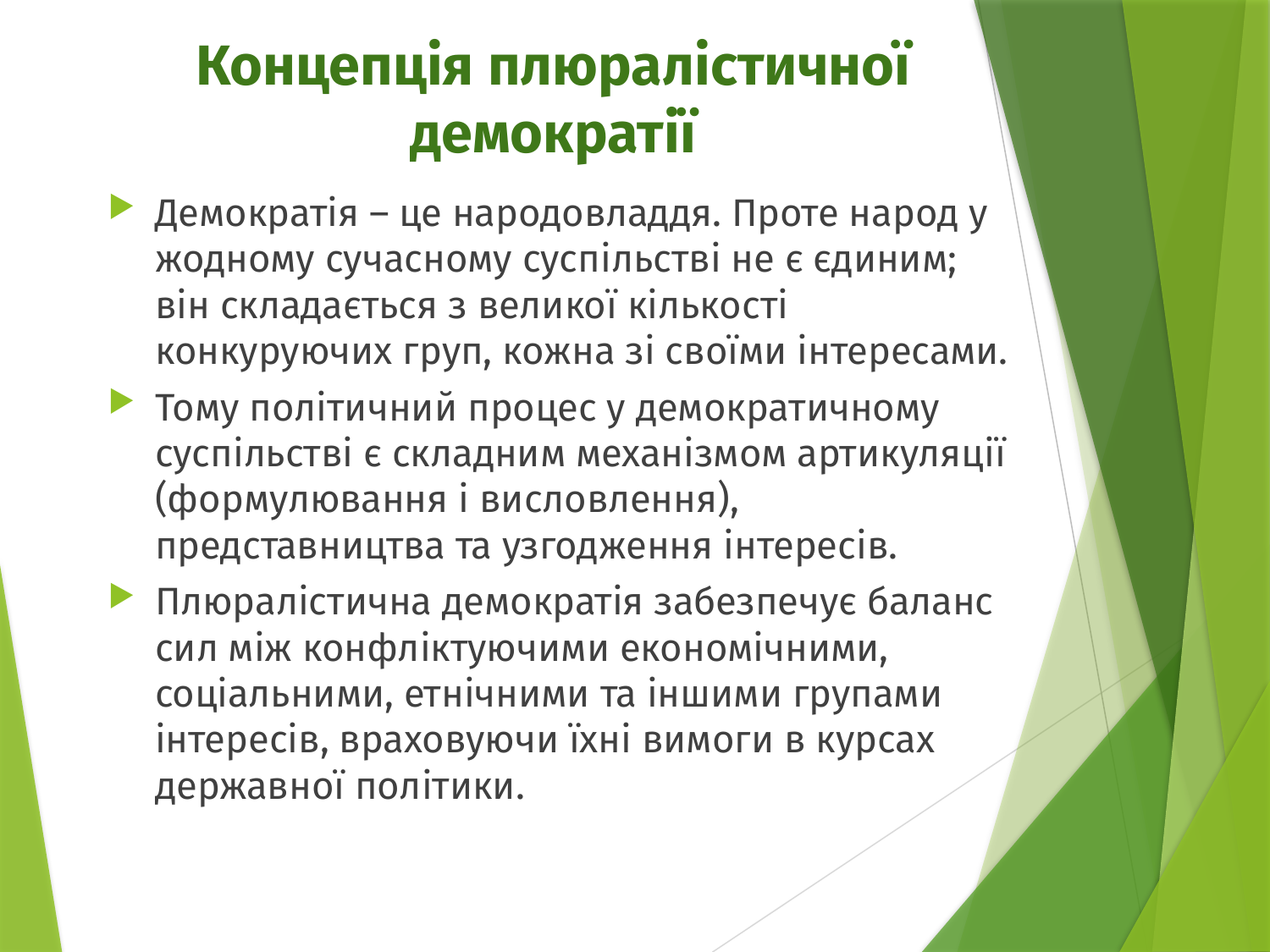

# Концепція плюралістичної демократії
Демократія – це народовладдя. Проте народ у жодному сучасному суспільстві не є єдиним; він складається з великої кількості конкуруючих груп, кожна зі своїми інтересами.
Тому політичний процес у демократичному суспільстві є складним механізмом артикуляції (формулювання і висловлення), представництва та узгодження інтересів.
Плюралістична демократія забезпечує баланс сил між конфліктуючими економічними, соціальними, етнічними та іншими групами інтересів, враховуючи їхні вимоги в курсах державної політики.